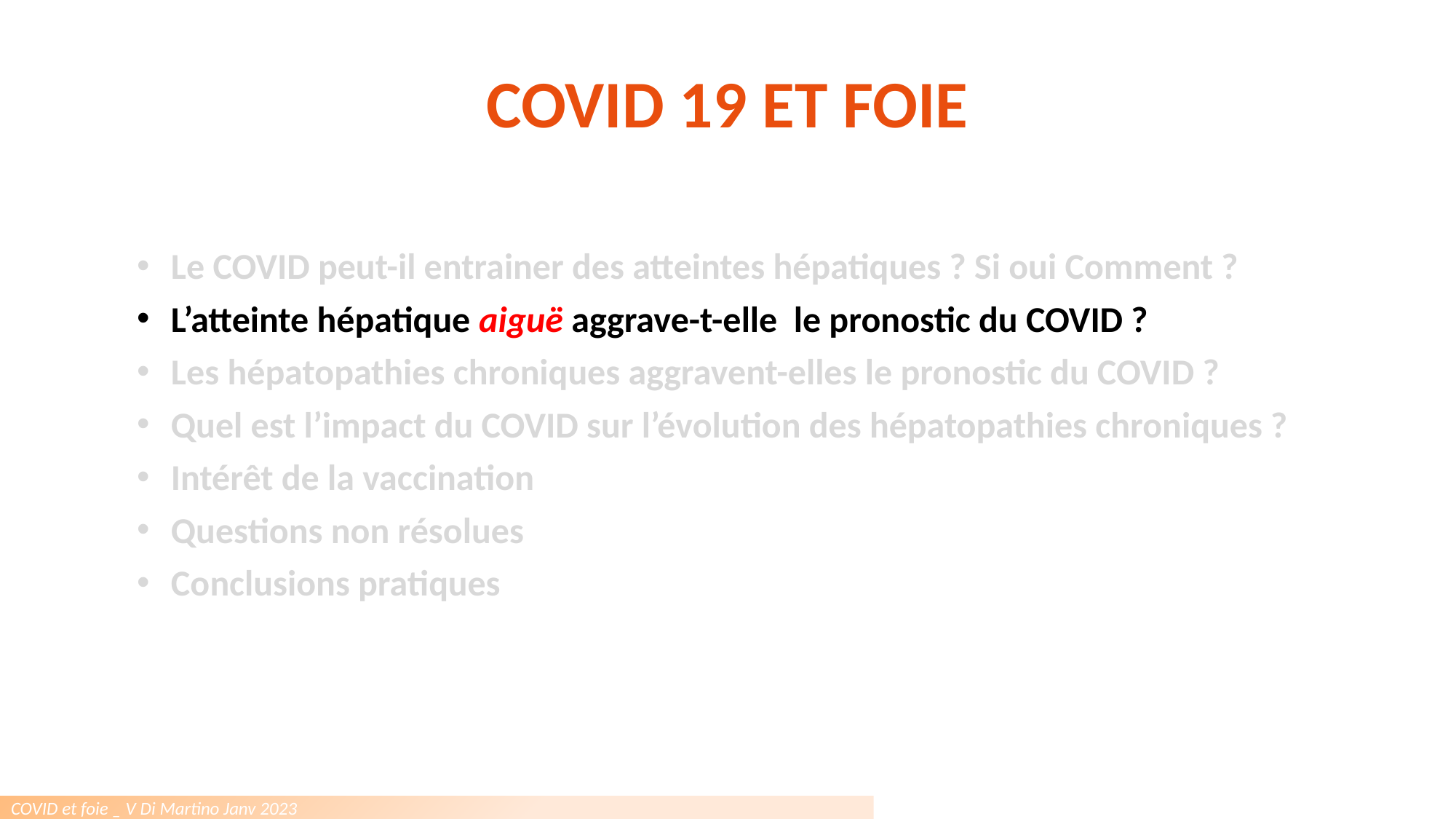

# COVID 19 ET FOIE
Le COVID peut-il entrainer des atteintes hépatiques ? Si oui Comment ?
L’atteinte hépatique aiguë aggrave-t-elle  le pronostic du COVID ?
Les hépatopathies chroniques aggravent-elles le pronostic du COVID ?
Quel est l’impact du COVID sur l’évolution des hépatopathies chroniques ?
Intérêt de la vaccination
Questions non résolues
Conclusions pratiques